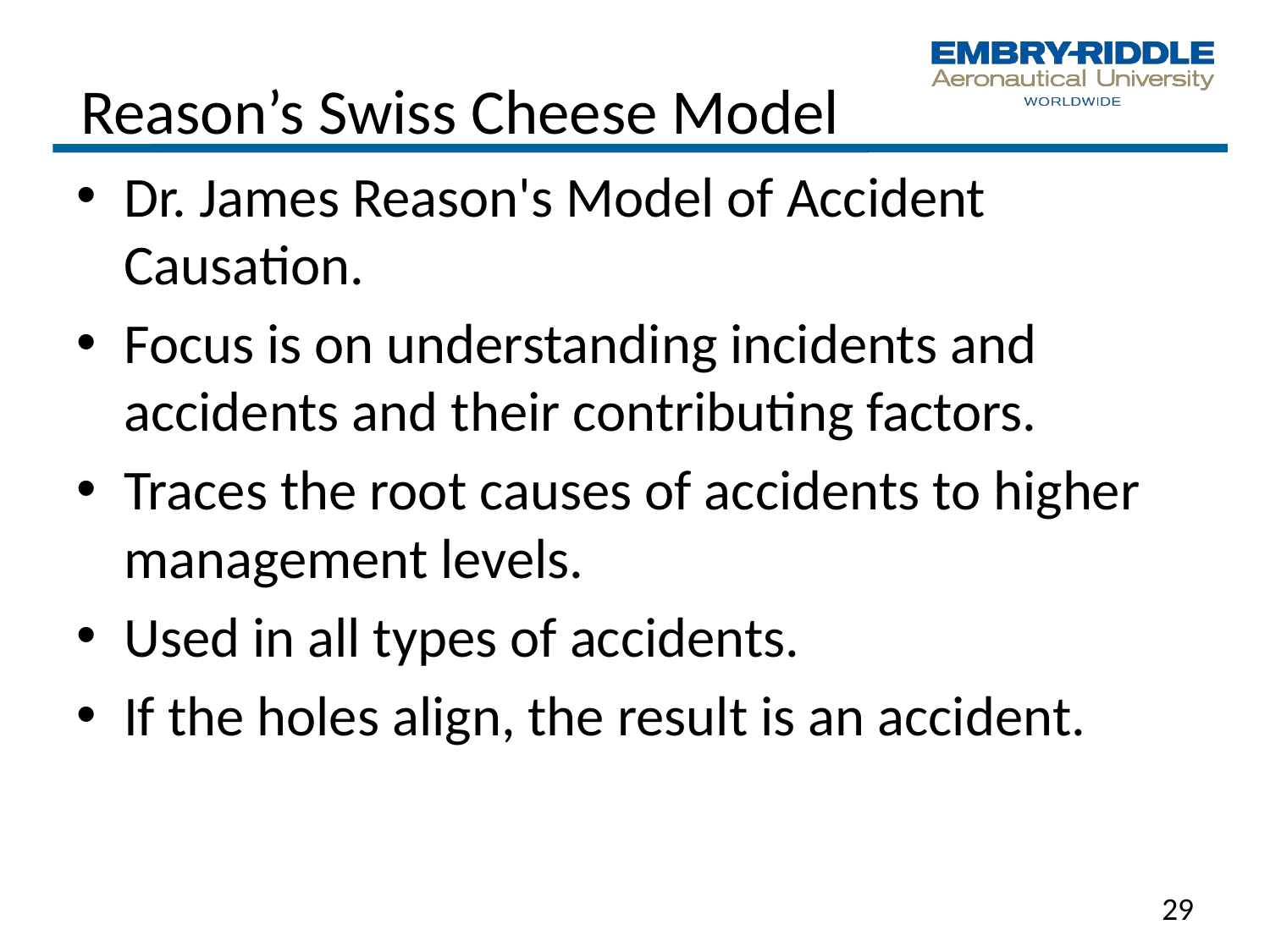

# Reason’s Swiss Cheese Model
Dr. James Reason's Model of Accident Causation.
Focus is on understanding incidents and accidents and their contributing factors.
Traces the root causes of accidents to higher management levels.
Used in all types of accidents.
If the holes align, the result is an accident.

29